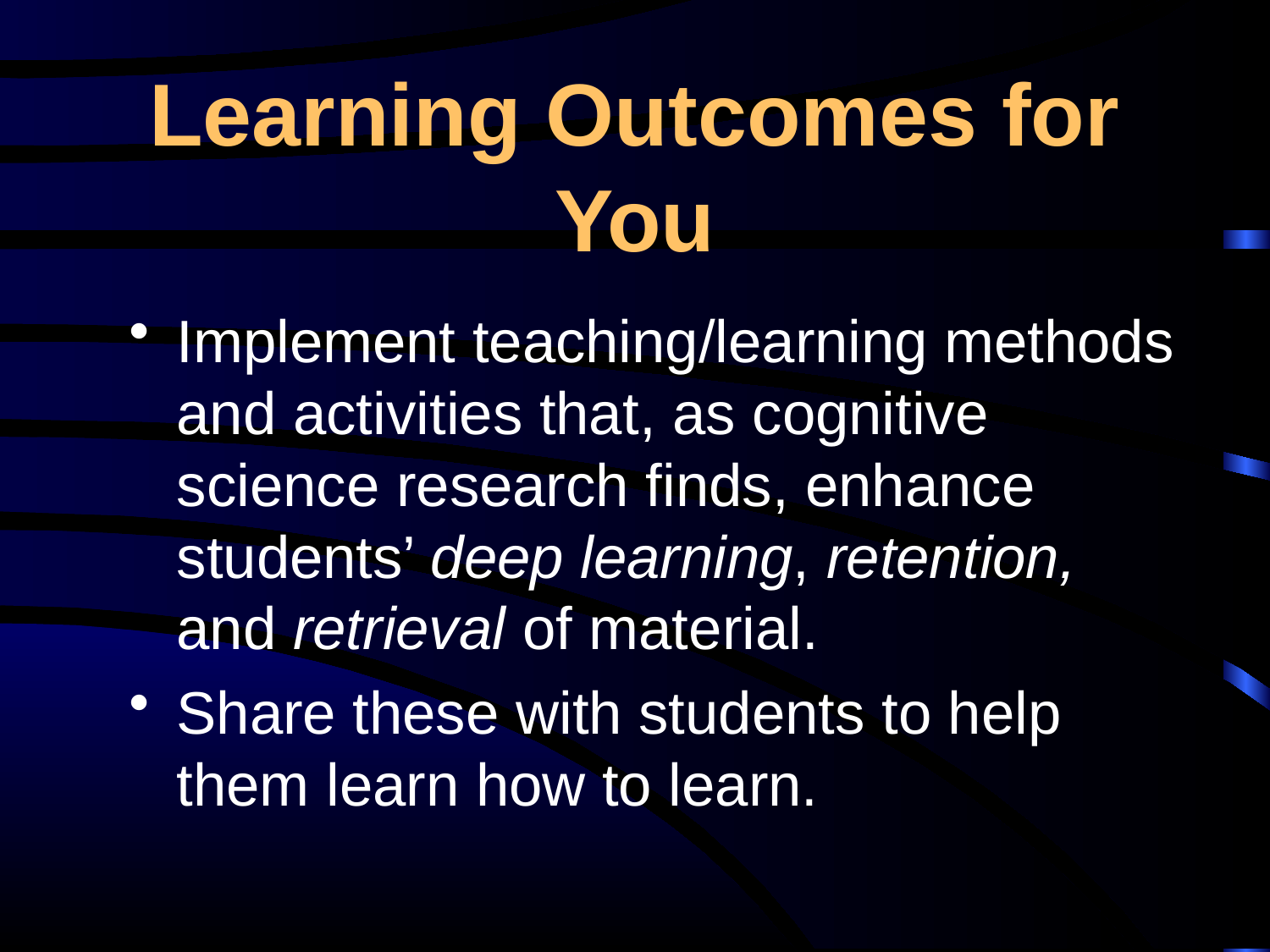

# Learning Outcomes for You
Implement teaching/learning methods and activities that, as cognitive science research finds, enhance students’ deep learning, retention, and retrieval of material.
Share these with students to help them learn how to learn.